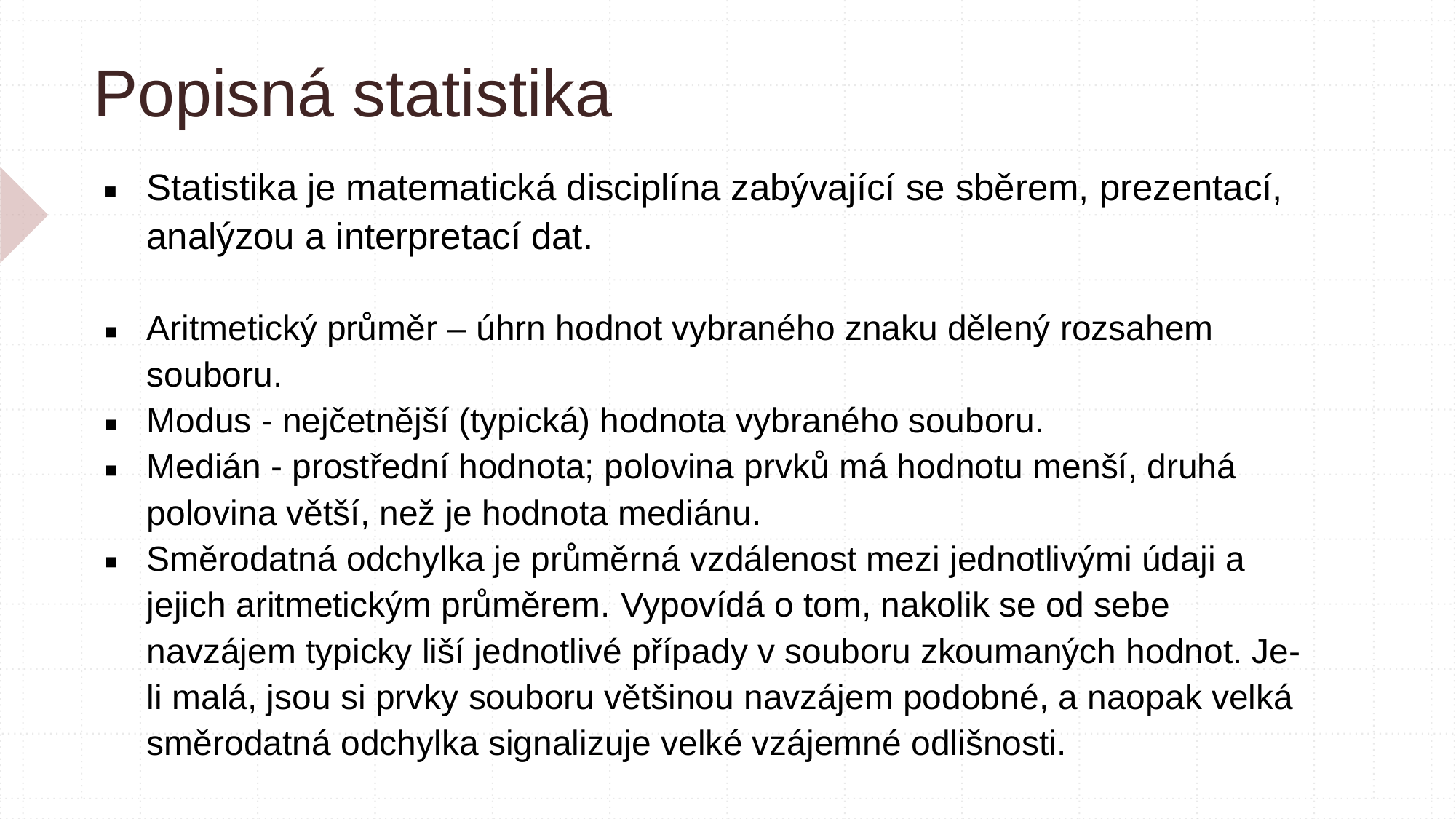

# Popisná statistika
Statistika je matematická disciplína zabývající se sběrem, prezentací, analýzou a interpretací dat.
Aritmetický průměr – úhrn hodnot vybraného znaku dělený rozsahem souboru.
Modus - nejčetnější (typická) hodnota vybraného souboru.
Medián - prostřední hodnota; polovina prvků má hodnotu menší, druhá polovina větší, než je hodnota mediánu.
Směrodatná odchylka je průměrná vzdálenost mezi jednotlivými údaji a jejich aritmetickým průměrem. Vypovídá o tom, nakolik se od sebe navzájem typicky liší jednotlivé případy v souboru zkoumaných hodnot. Je-li malá, jsou si prvky souboru většinou navzájem podobné, a naopak velká směrodatná odchylka signalizuje velké vzájemné odlišnosti.